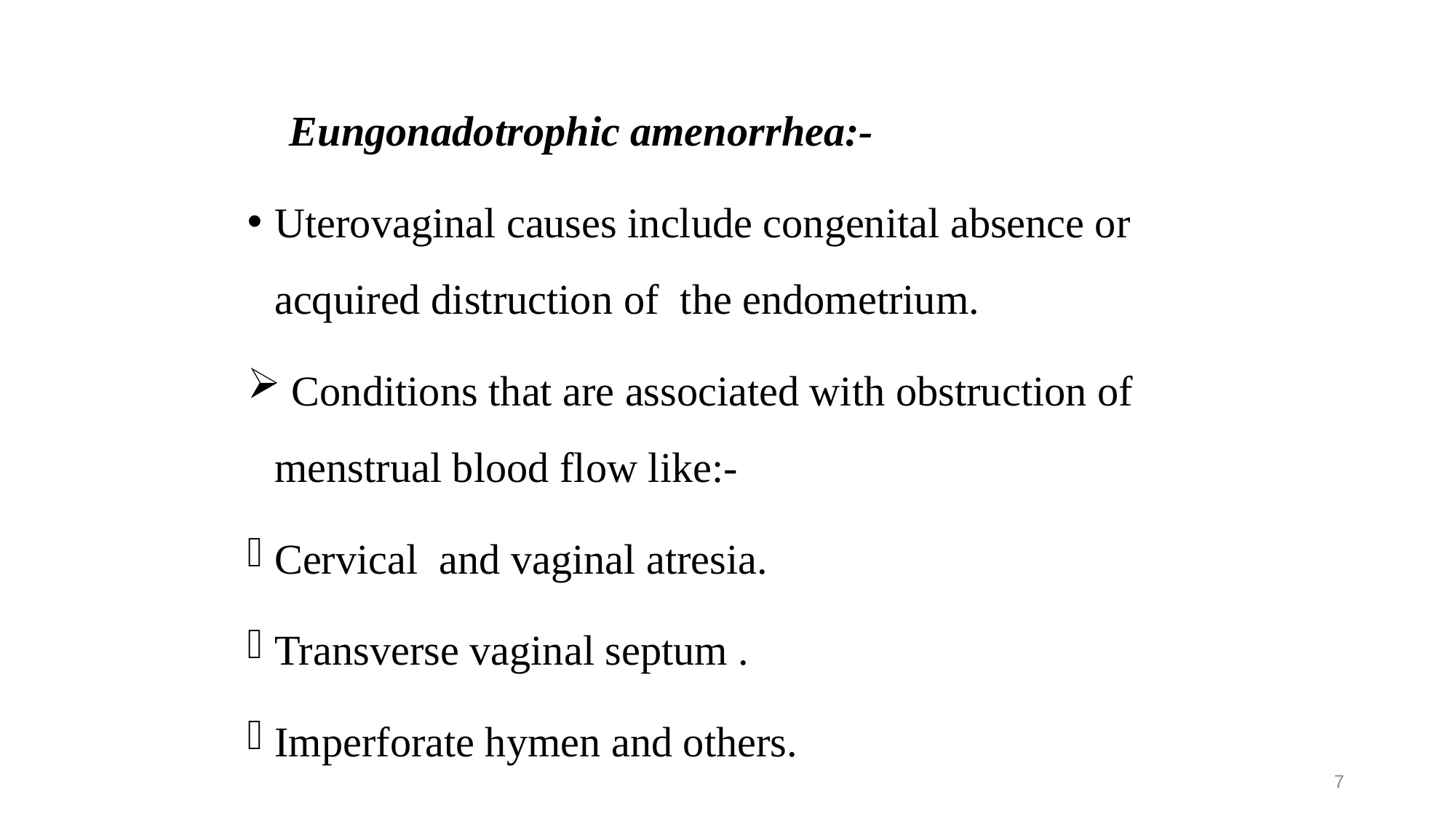

#
    Eungonadotrophic amenorrhea:-
Uterovaginal causes include congenital absence or acquired distruction of  the endometrium.
 Conditions that are associated with obstruction of menstrual blood flow like:-
Cervical  and vaginal atresia.
Transverse vaginal septum .
Imperforate hymen and others.

7